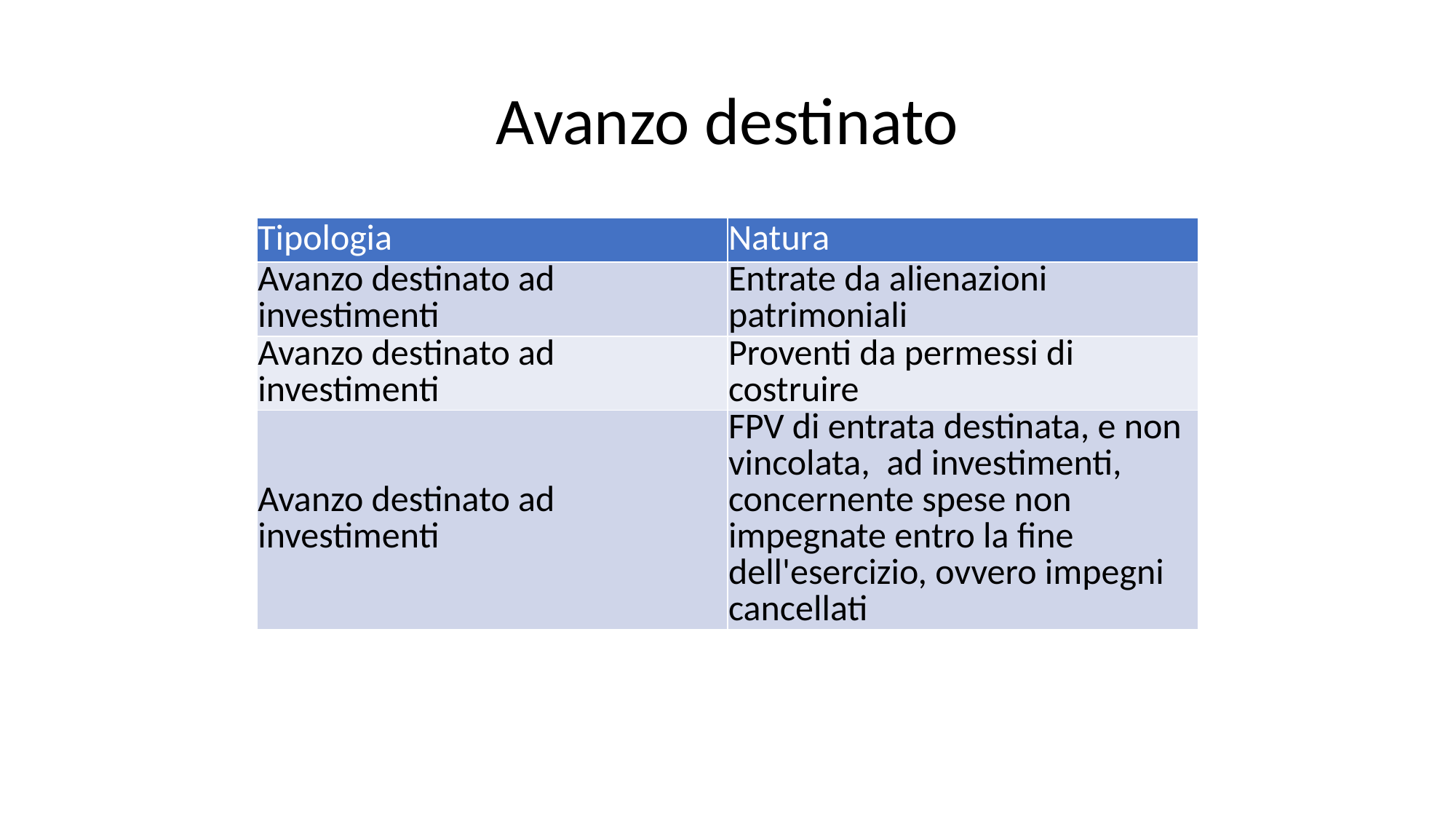

# Avanzo destinato
| Tipologia | Natura |
| --- | --- |
| Avanzo destinato ad investimenti | Entrate da alienazioni patrimoniali |
| Avanzo destinato ad investimenti | Proventi da permessi di costruire |
| Avanzo destinato ad investimenti | FPV di entrata destinata, e non vincolata, ad investimenti, concernente spese non impegnate entro la fine dell'esercizio, ovvero impegni cancellati |